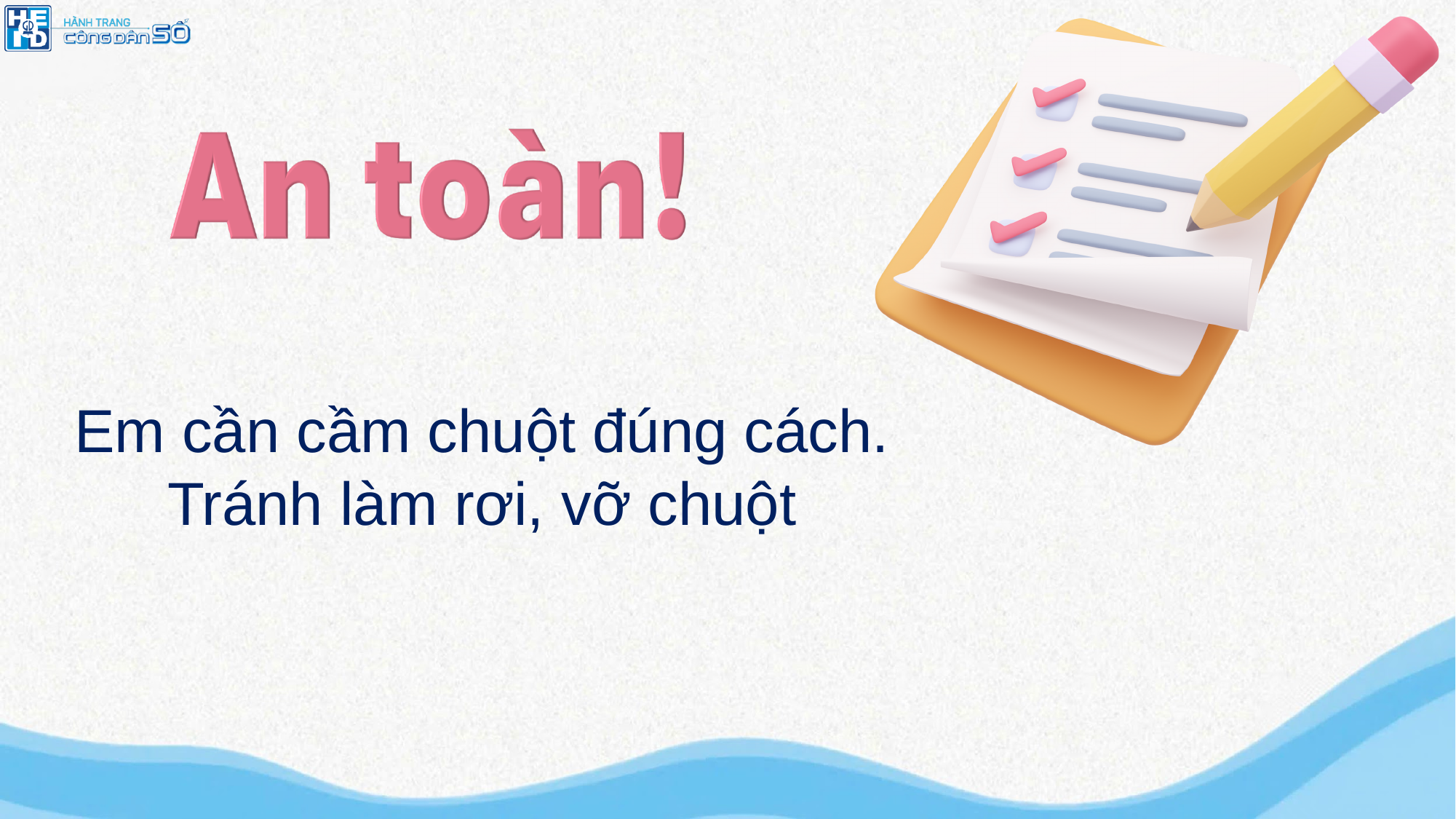

Em cần cầm chuột đúng cách. Tránh làm rơi, vỡ chuột